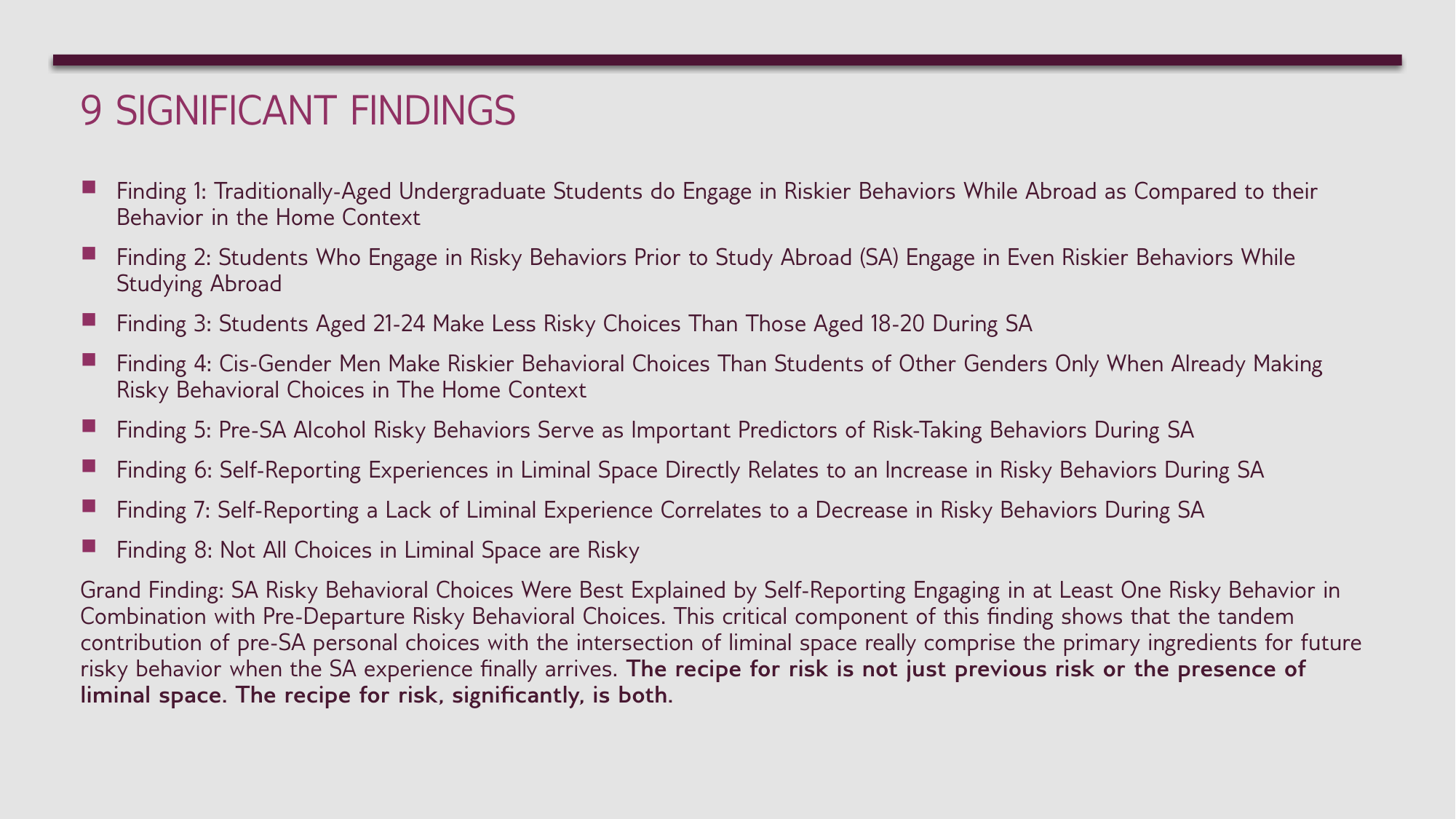

# 9 significant Findings
Finding 1: Traditionally-Aged Undergraduate Students do Engage in Riskier Behaviors While Abroad as Compared to their Behavior in the Home Context
Finding 2: Students Who Engage in Risky Behaviors Prior to Study Abroad (SA) Engage in Even Riskier Behaviors While Studying Abroad
Finding 3: Students Aged 21-24 Make Less Risky Choices Than Those Aged 18-20 During SA
Finding 4: Cis-Gender Men Make Riskier Behavioral Choices Than Students of Other Genders Only When Already Making Risky Behavioral Choices in The Home Context
Finding 5: Pre-SA Alcohol Risky Behaviors Serve as Important Predictors of Risk-Taking Behaviors During SA
Finding 6: Self-Reporting Experiences in Liminal Space Directly Relates to an Increase in Risky Behaviors During SA
Finding 7: Self-Reporting a Lack of Liminal Experience Correlates to a Decrease in Risky Behaviors During SA
Finding 8: Not All Choices in Liminal Space are Risky
Grand Finding: SA Risky Behavioral Choices Were Best Explained by Self-Reporting Engaging in at Least One Risky Behavior in Combination with Pre-Departure Risky Behavioral Choices. This critical component of this finding shows that the tandem contribution of pre-SA personal choices with the intersection of liminal space really comprise the primary ingredients for future risky behavior when the SA experience finally arrives. The recipe for risk is not just previous risk or the presence of liminal space. The recipe for risk, significantly, is both.